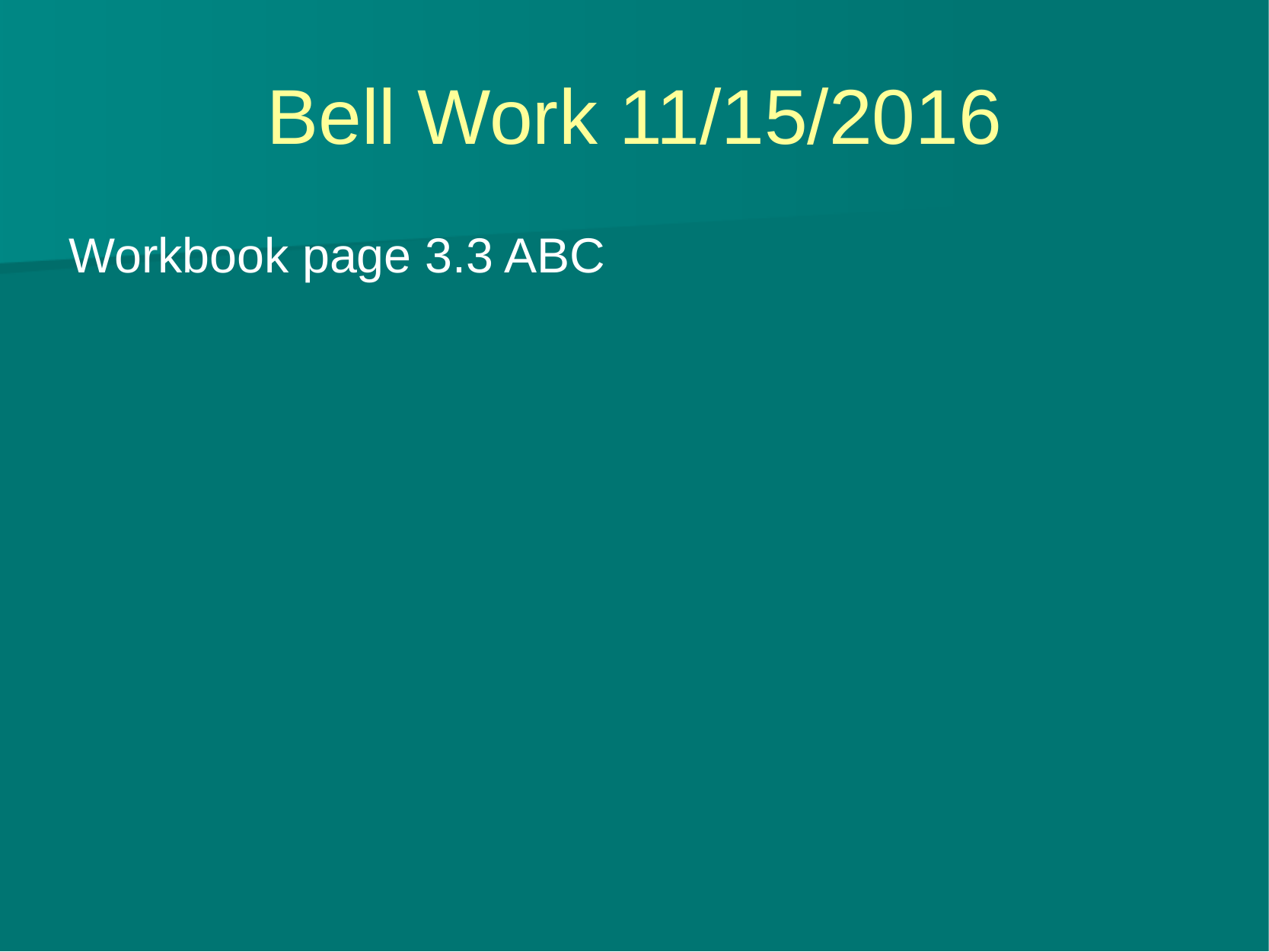

# Bell Work 11/15/2016
Workbook page 3.3 ABC